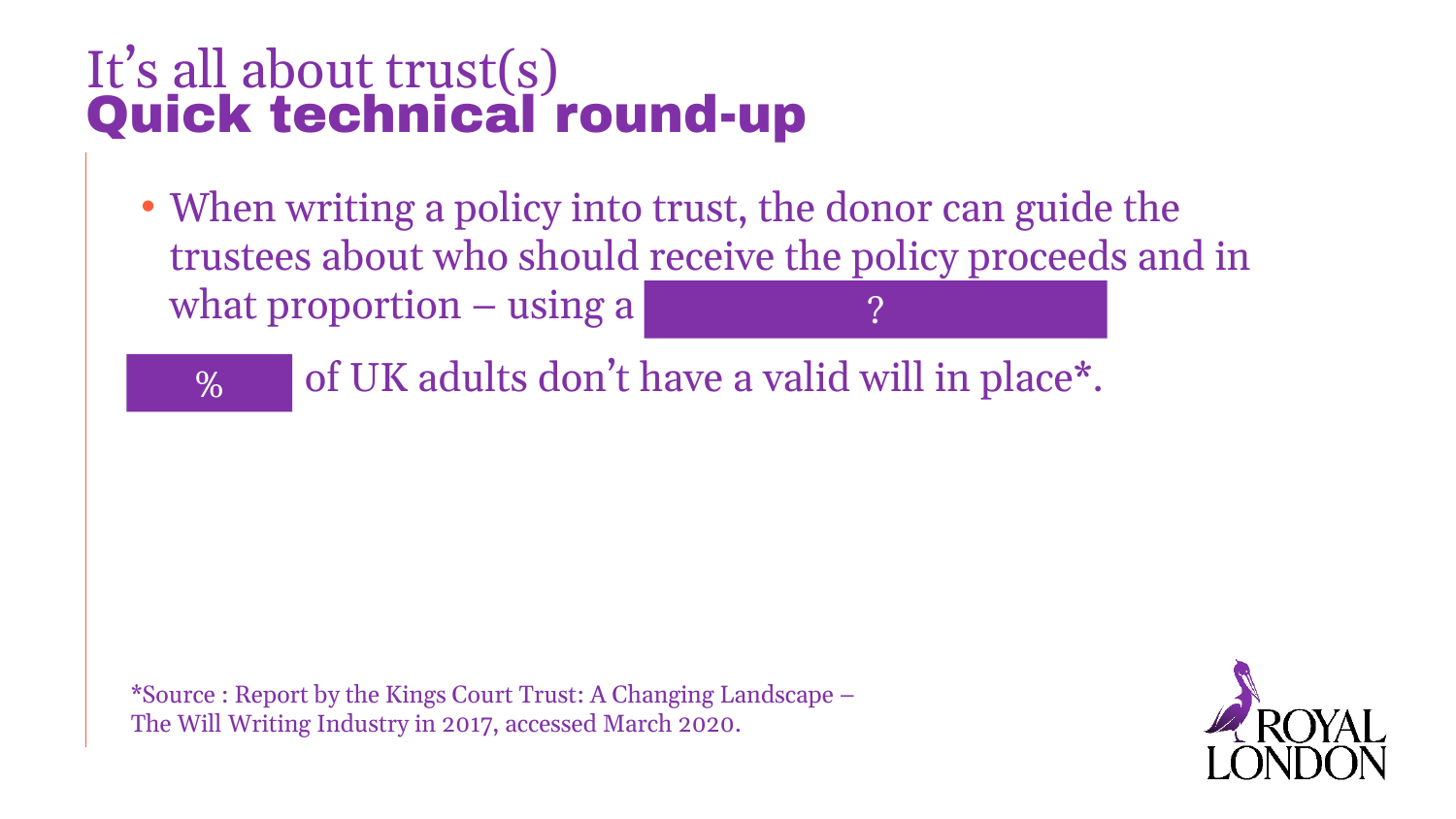

# It’s all about trust(s)
Quick technical round-up
When writing a policy into trust, the donor can guide the trustees about who should receive the policy proceeds and in what proportion – using a Letter of Wishes
61%   of UK adults don’t have a valid will in place*.

?
%
*Source : Report by the Kings Court Trust: A Changing Landscape –
The Will Writing Industry in 2017, accessed March 2020.